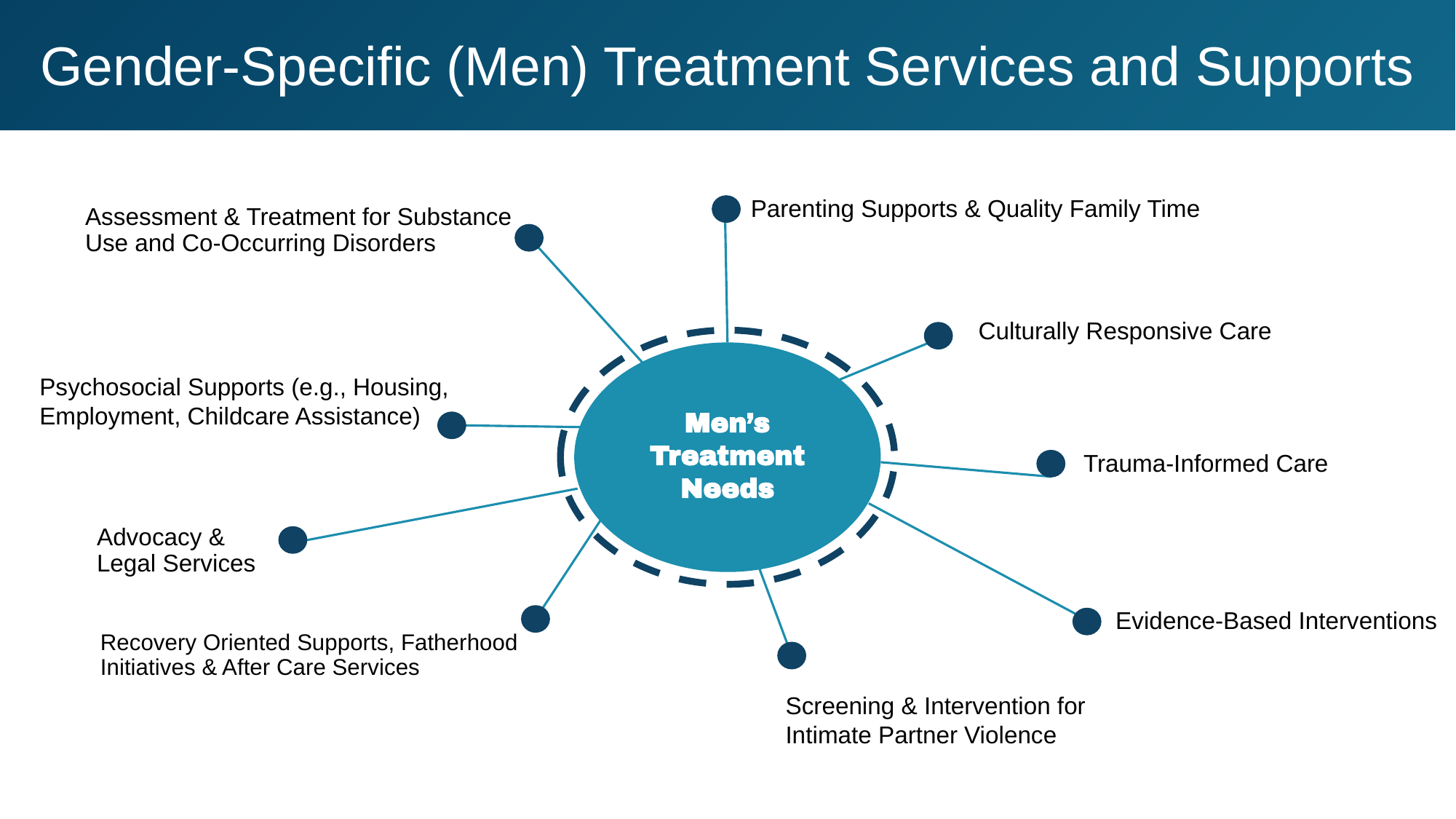

# Gender-Specific (Men) Treatment Services and Supports
Parenting Supports & Quality Family Time

Assessment & Treatment for Substance Use and Co-Occurring Disorders

Culturally Responsive Care

Psychosocial Supports (e.g., Housing, Employment, Childcare Assistance)
Men’s
Treatment
Needs

Trauma-Informed Care

Advocacy & Legal Services

Evidence-Based Interventions

Recovery Oriented Supports, Fatherhood Initiatives & After Care Services

Screening & Intervention for Intimate Partner Violence